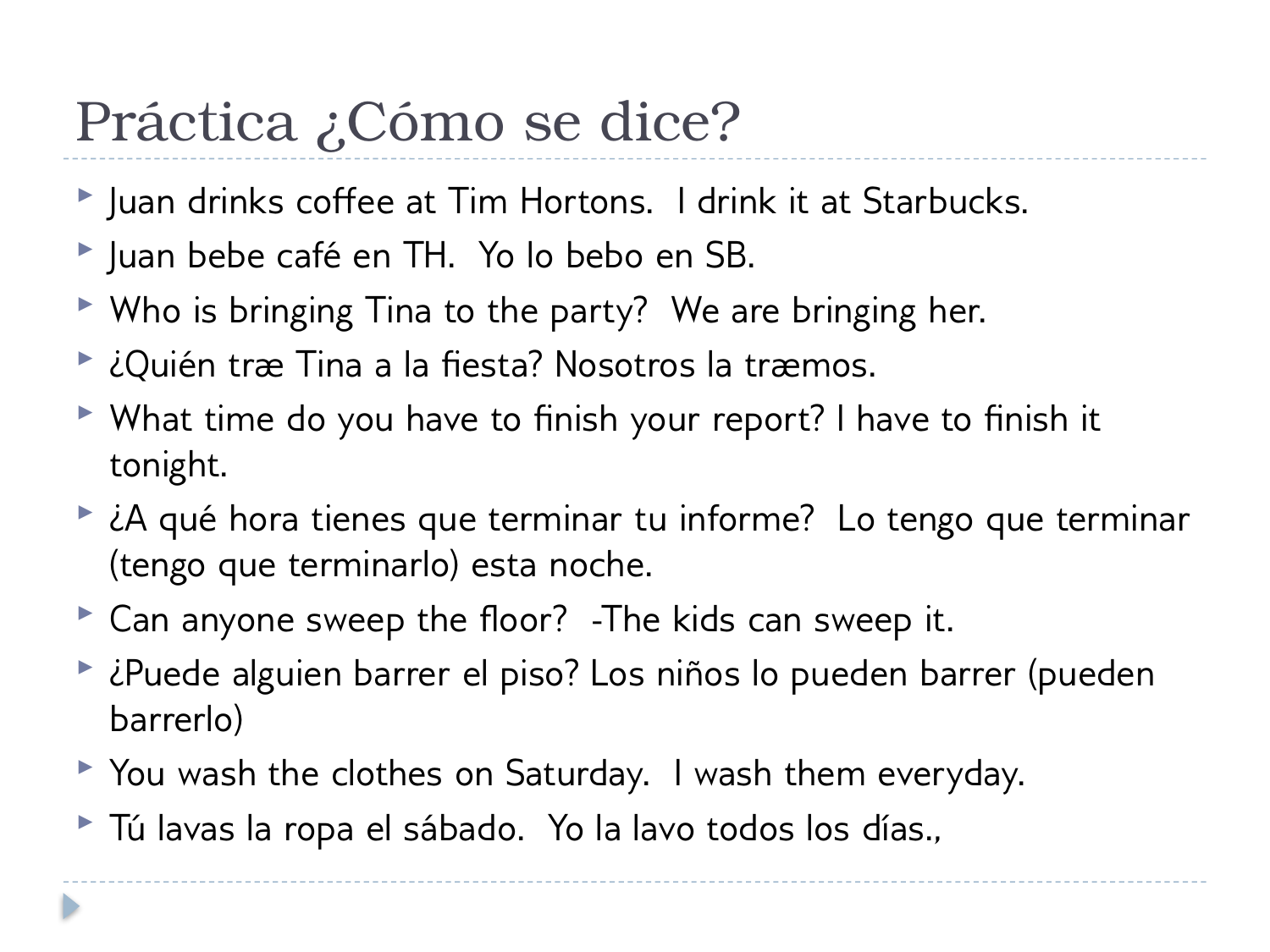

# Práctica ¿Cómo se dice?
Juan drinks coffee at Tim Hortons.  I drink it at Starbucks.
Juan bebe café en TH.  Yo lo bebo en SB.
Who is bringing Tina to the party?  We are bringing her.
¿Quién trae Tina a la fiesta? Nosotros la traemos.
What time do you have to finish your report? I have to finish it tonight.
¿A qué hora tienes que terminar tu informe?  Lo tengo que terminar (tengo que terminarlo) esta noche.
Can anyone sweep the floor?  -The kids can sweep it.
¿Puede alguien barrer el piso? Los niños lo pueden barrer (pueden barrerlo)
You wash the clothes on Saturday.  I wash them everyday.
Tú lavas la ropa el sábado.  Yo la lavo todos los días.,